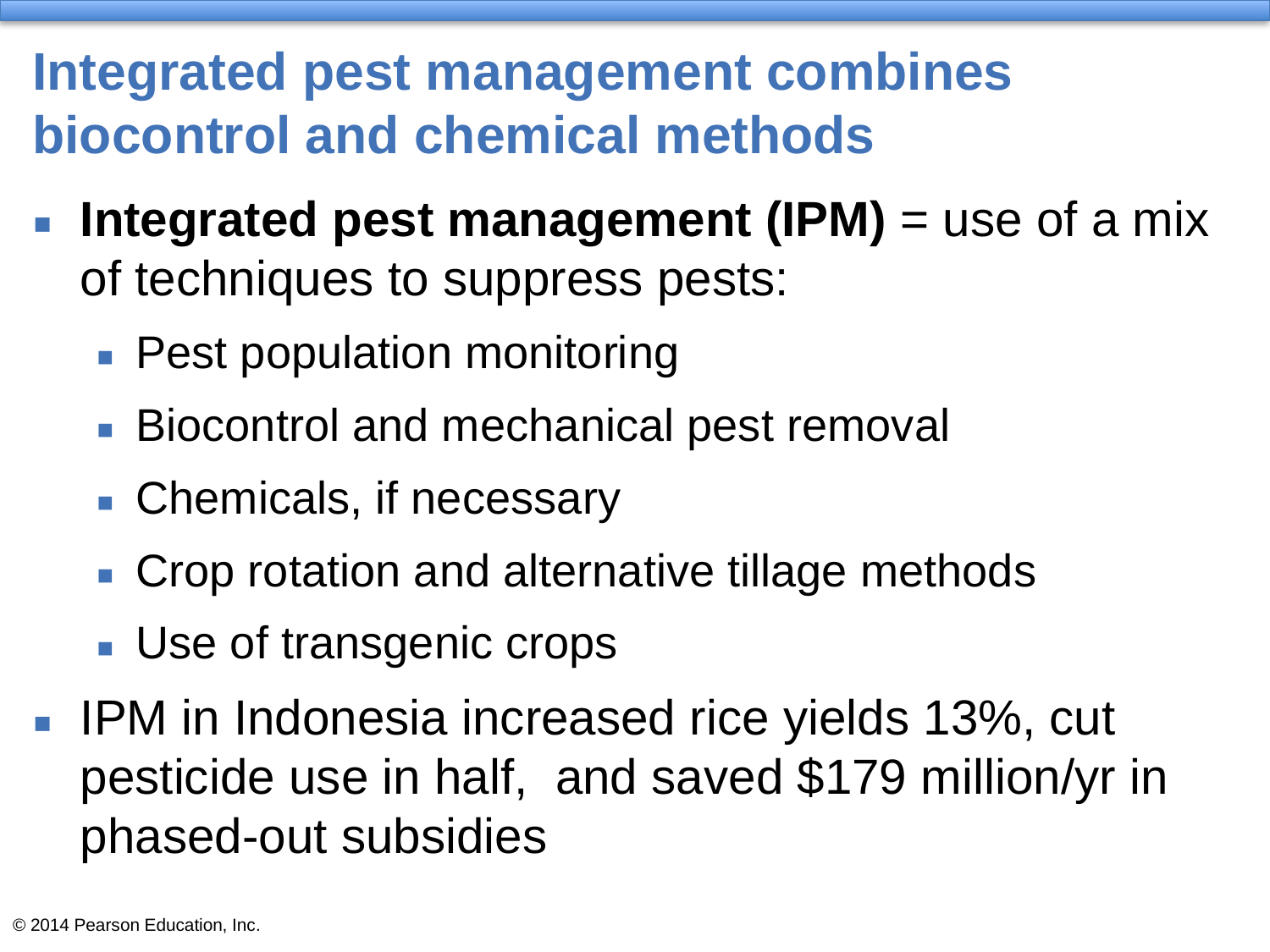

# Integrated pest management combines biocontrol and chemical methods
Integrated pest management (IPM) = use of a mix of techniques to suppress pests:
Pest population monitoring
Biocontrol and mechanical pest removal
Chemicals, if necessary
Crop rotation and alternative tillage methods
Use of transgenic crops
IPM in Indonesia increased rice yields 13%, cut pesticide use in half,  and saved $179 million/yr in phased-out subsidies